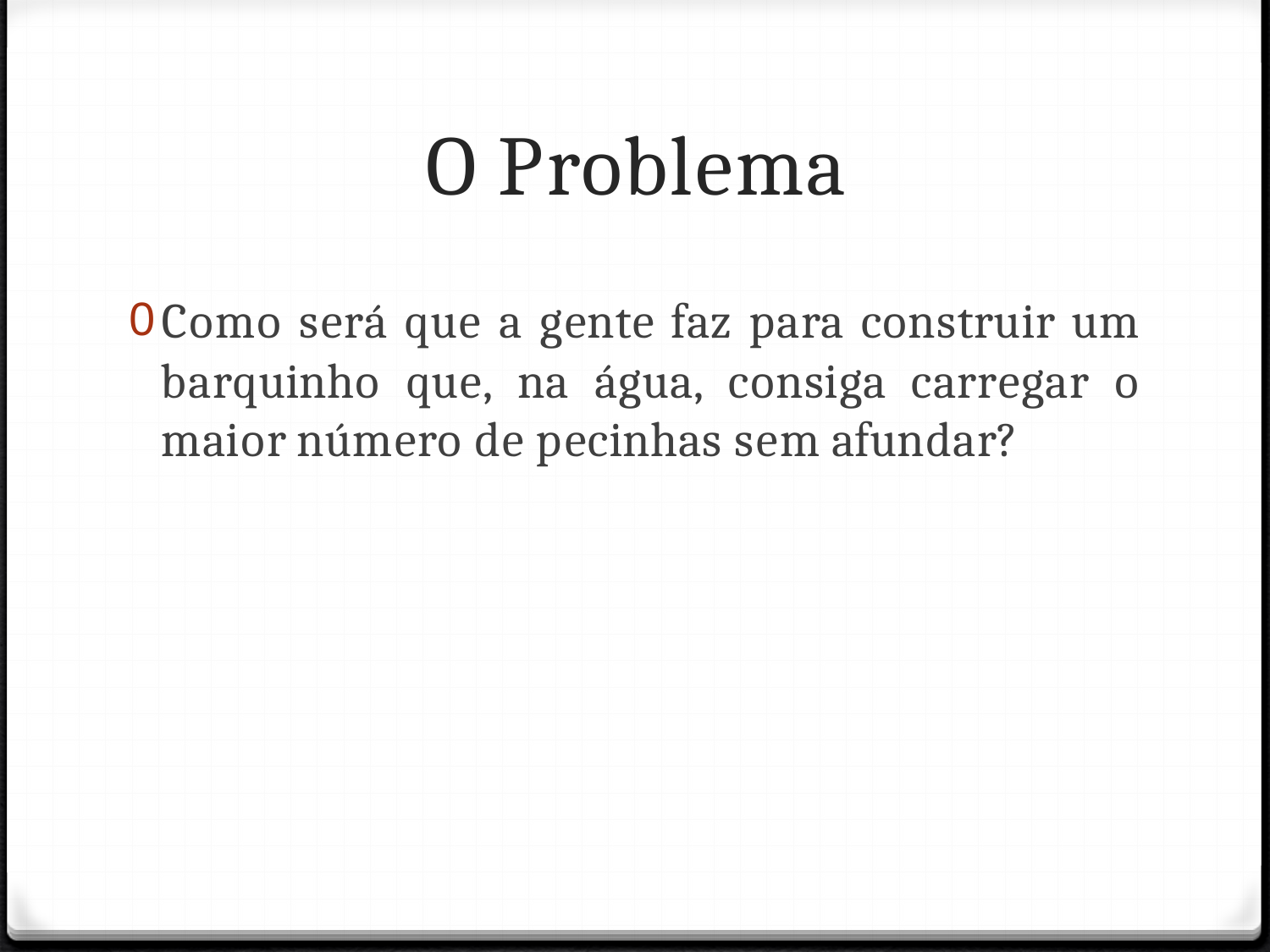

# O Problema
Como será que a gente faz para construir um barquinho que, na água, consiga carregar o maior número de pecinhas sem afundar?